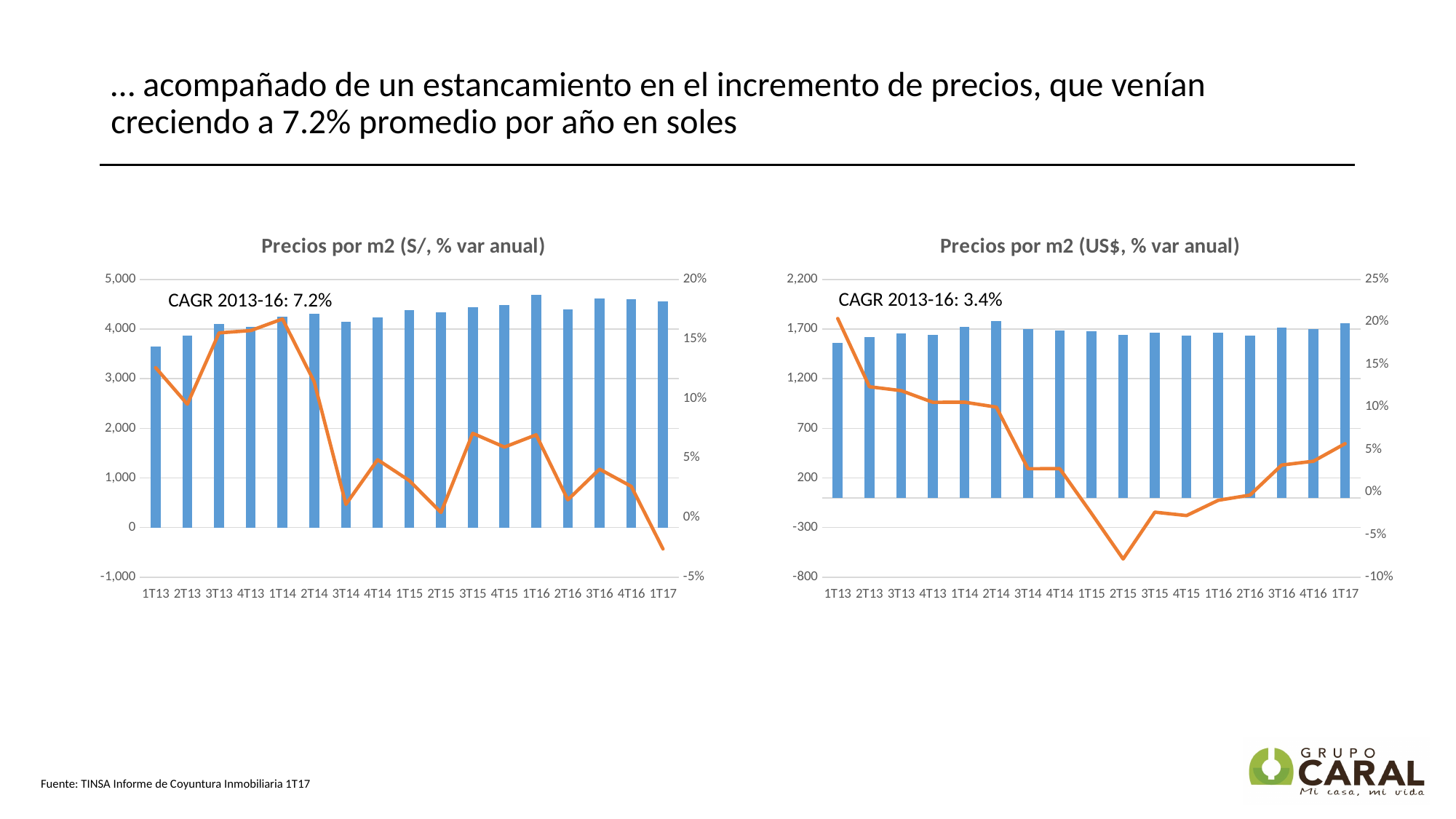

# … acompañado de un estancamiento en el incremento de precios, que venían creciendo a 7.2% promedio por año en soles

### Chart: Precios por m2 (S/, % var anual)

| Category |  |  |
|---|---|---|
| 1T13 | 3640.6597179033 | 0.125893140741441 |
| 2T13 | 3870.48309022993 | 0.0952063838138639 |
| 3T13 | 4095.52984136327 | 0.155071226918966 |
| 4T13 | 4037.90437584139 | 0.157024113229575 |
| 1T14 | 4247.72171675489 | 0.16674505333918 |
| 2T14 | 4311.76877479545 | 0.114013076476018 |
| 3T14 | 4141.31168060149 | 0.0111784899662652 |
| 4T14 | 4234.14260417829 | 0.048599028127309 |
| 1T15 | 4379.87039372604 | 0.0311104836387697 |
| 2T15 | 4330.51226525961 | 0.00434705371348443 |
| 3T15 | 4434.32239342489 | 0.0707531177128988 |
| 4T15 | 4484.82949733546 | 0.059206058130822 |
| 1T16 | 4684.31276293229 | 0.0695094470471889 |
| 2T16 | 4395.31153172964 | 0.0149634182980762 |
| 3T16 | 4614.87857195311 | 0.0407178735573994 |
| 4T16 | 4602.53312984865 | 0.0262448399840218 |
| 1T17 | 4561.2058915078 | -0.0262806686177436 |

### Chart: Precios por m2 (US$, % var anual)

| Category |  |  |
|---|---|---|
| 1T13 | 1559.06925046302 | 0.203953602625148 |
| 2T13 | 1619.15901132385 | 0.123793941213895 |
| 3T13 | 1657.42805007816 | 0.119268732283667 |
| 4T13 | 1638.27410828199 | 0.10554343491271 |
| 1T14 | 1723.87162744272 | 0.105705616944697 |
| 2T14 | 1780.97461264976 | 0.0999380543814574 |
| 3T14 | 1702.9438123069 | 0.0274616821083689 |
| 4T14 | 1683.4212321726 | 0.0275577350959628 |
| 1T15 | 1680.87258431811 | -0.0249432976563324 |
| 2T15 | 1641.01067829171 | -0.0785883938849693 |
| 3T15 | 1662.82373403922 | -0.0235592495640424 |
| 4T15 | 1637.0117686242 | -0.0275685387955483 |
| 1T16 | 1664.74128935444 | -0.00959697666210324 |
| 2T16 | 1635.26021060601 | -0.00350422319718613 |
| 3T16 | 1715.72017930031 | 0.031811216172984 |
| 4T16 | 1696.45125973169 | 0.0363097518580731 |
| 1T17 | 1759.57538191955 | 0.0569662644709707 |
CAGR 2013-16: 3.4%
CAGR 2013-16: 7.2%
Fuente: TINSA Informe de Coyuntura Inmobiliaria 1T17